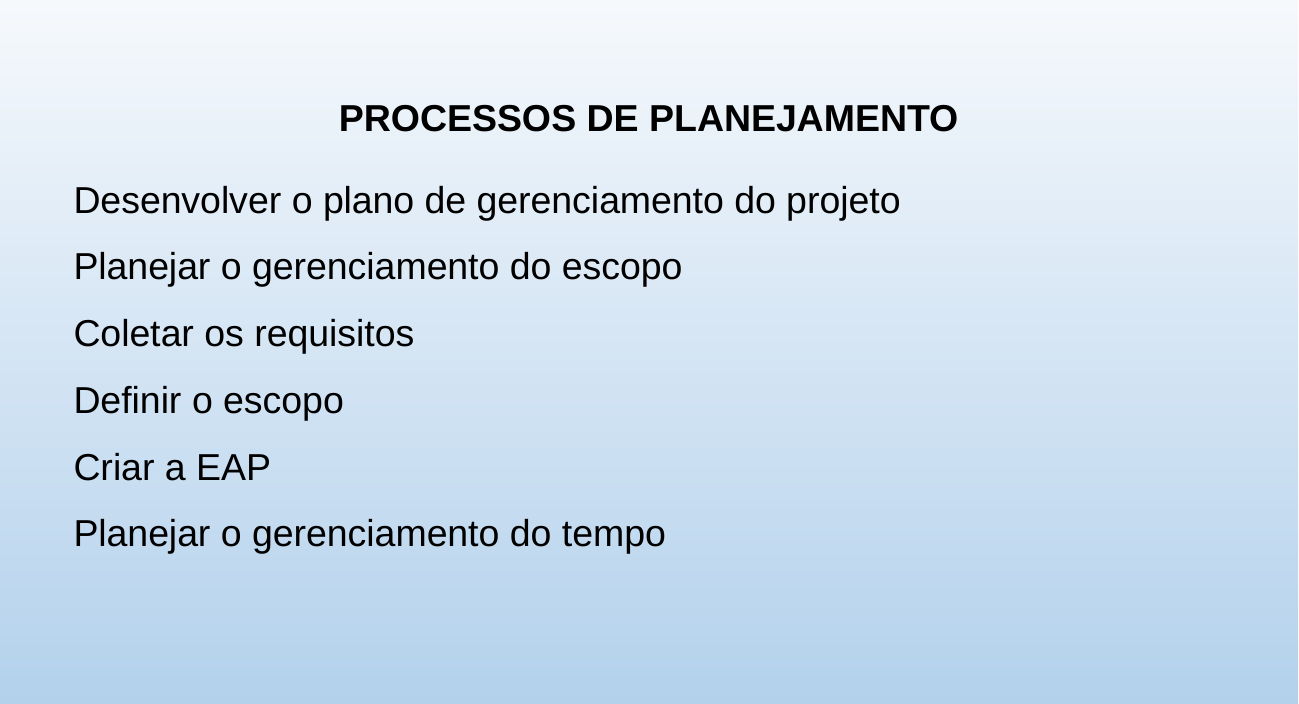

PROCESSOS DE PLANEJAMENTO
Desenvolver o plano de gerenciamento do projeto
Planejar o gerenciamento do escopo
Coletar os requisitos
Definir o escopo
Criar a EAP
Planejar o gerenciamento do tempo